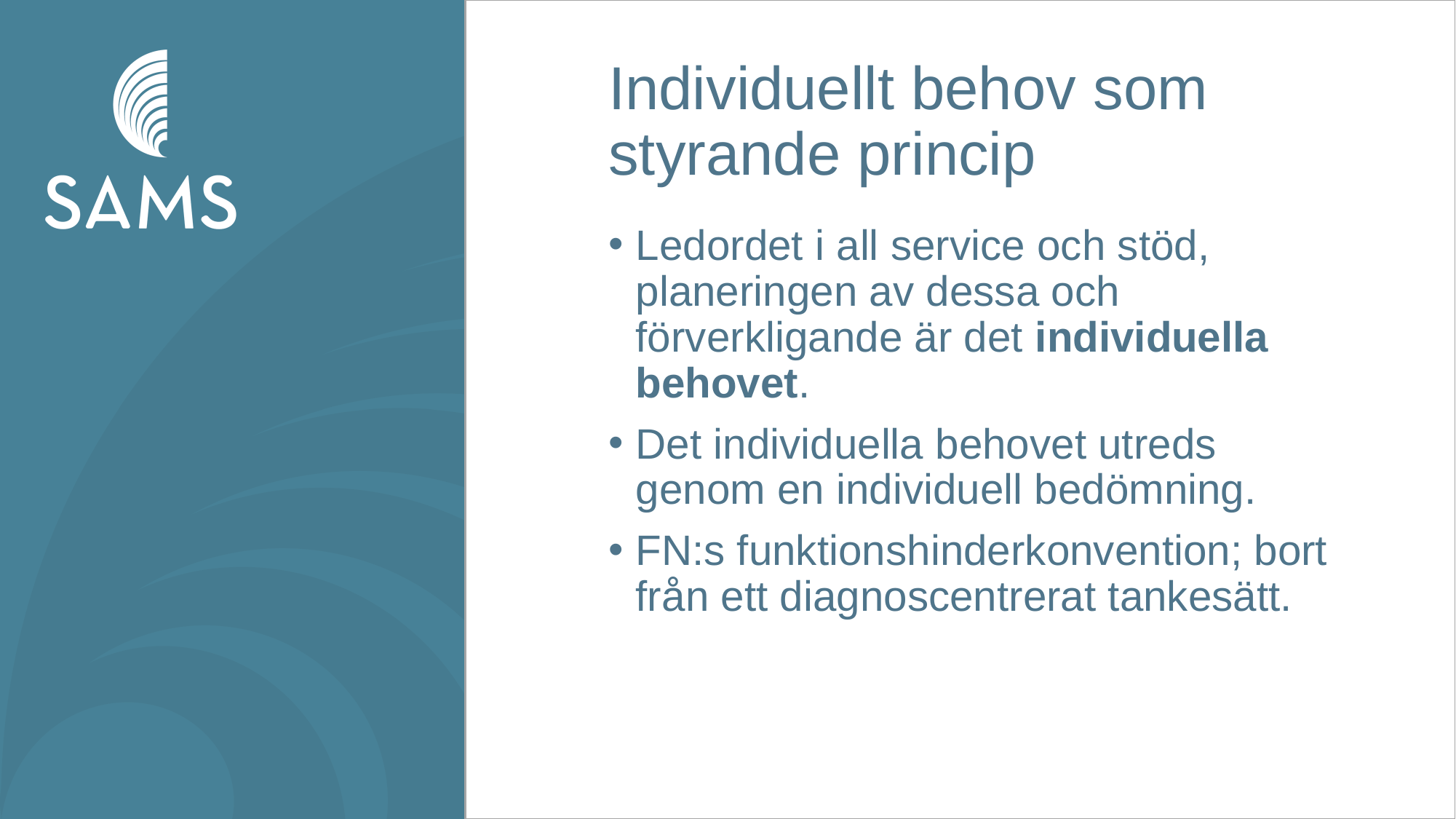

# Individuellt behov som styrande princip

Ledordet i all service och stöd, planeringen av dessa och förverkligande är det individuella behovet.
Det individuella behovet utreds genom en individuell bedömning.
FN:s funktionshinderkonvention; bort från ett diagnoscentrerat tankesätt.